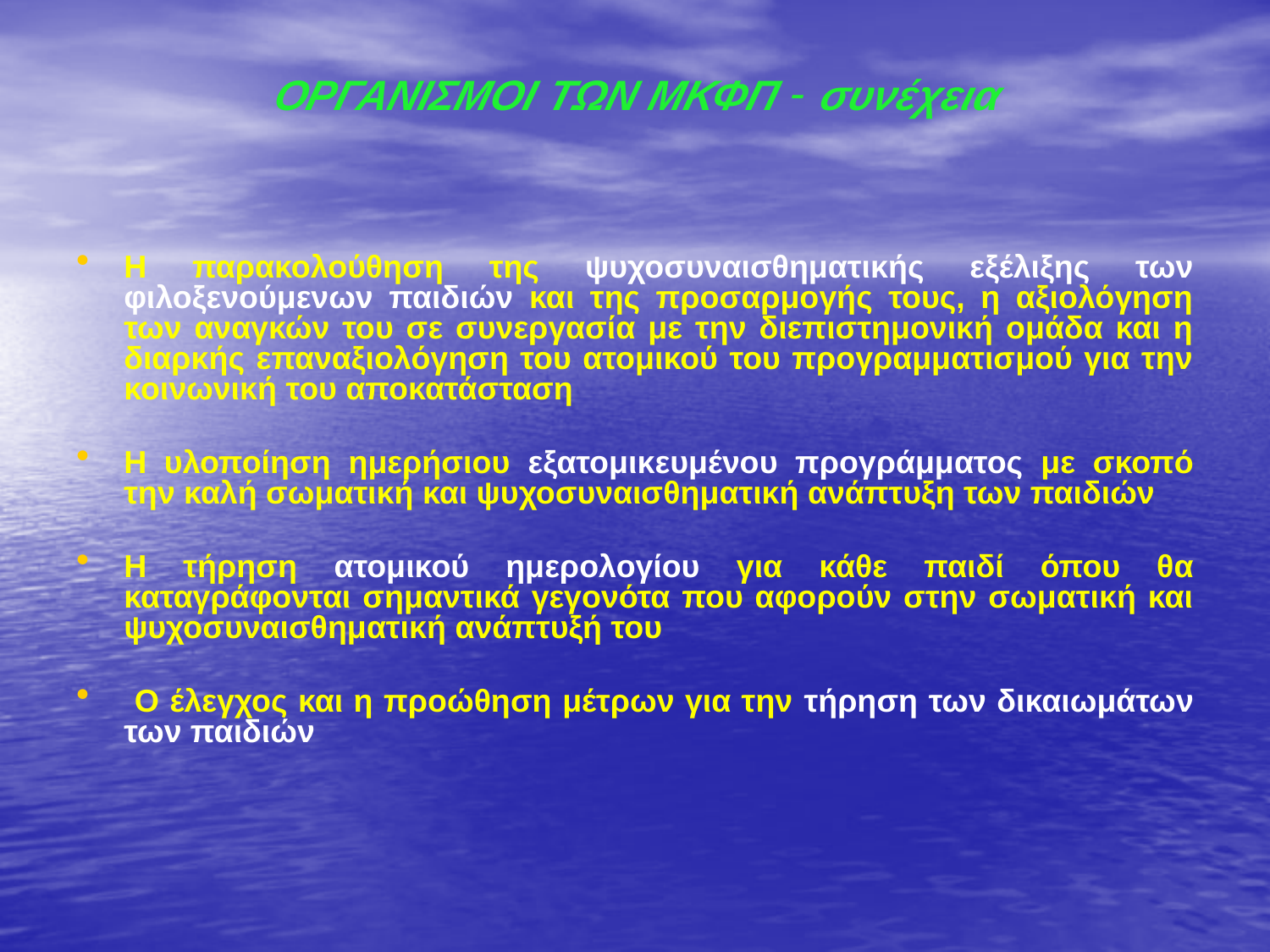

# ΟΡΓΑΝΙΣΜΟΙ ΤΩΝ ΜΚΦΠ - συνέχεια

Η παρακολούθηση της ψυχοσυναισθηματικής εξέλιξης των φιλοξενούμενων παιδιών και της προσαρμογής τους, η αξιολόγηση των αναγκών του σε συνεργασία με την διεπιστημονική ομάδα και η διαρκής επαναξιολόγηση του ατομικού του προγραμματισμού για την κοινωνική του αποκατάσταση

Η υλοποίηση ημερήσιου εξατομικευμένου προγράμματος με σκοπό την καλή σωματική και ψυχοσυναισθηματική ανάπτυξη των παιδιών

Η τήρηση ατομικού ημερολογίου για κάθε παιδί όπου θα καταγράφονται σημαντικά γεγονότα που αφορούν στην σωματική και ψυχοσυναισθηματική ανάπτυξή του

 Ο έλεγχος και η προώθηση μέτρων για την τήρηση των δικαιωμάτων των παιδιών